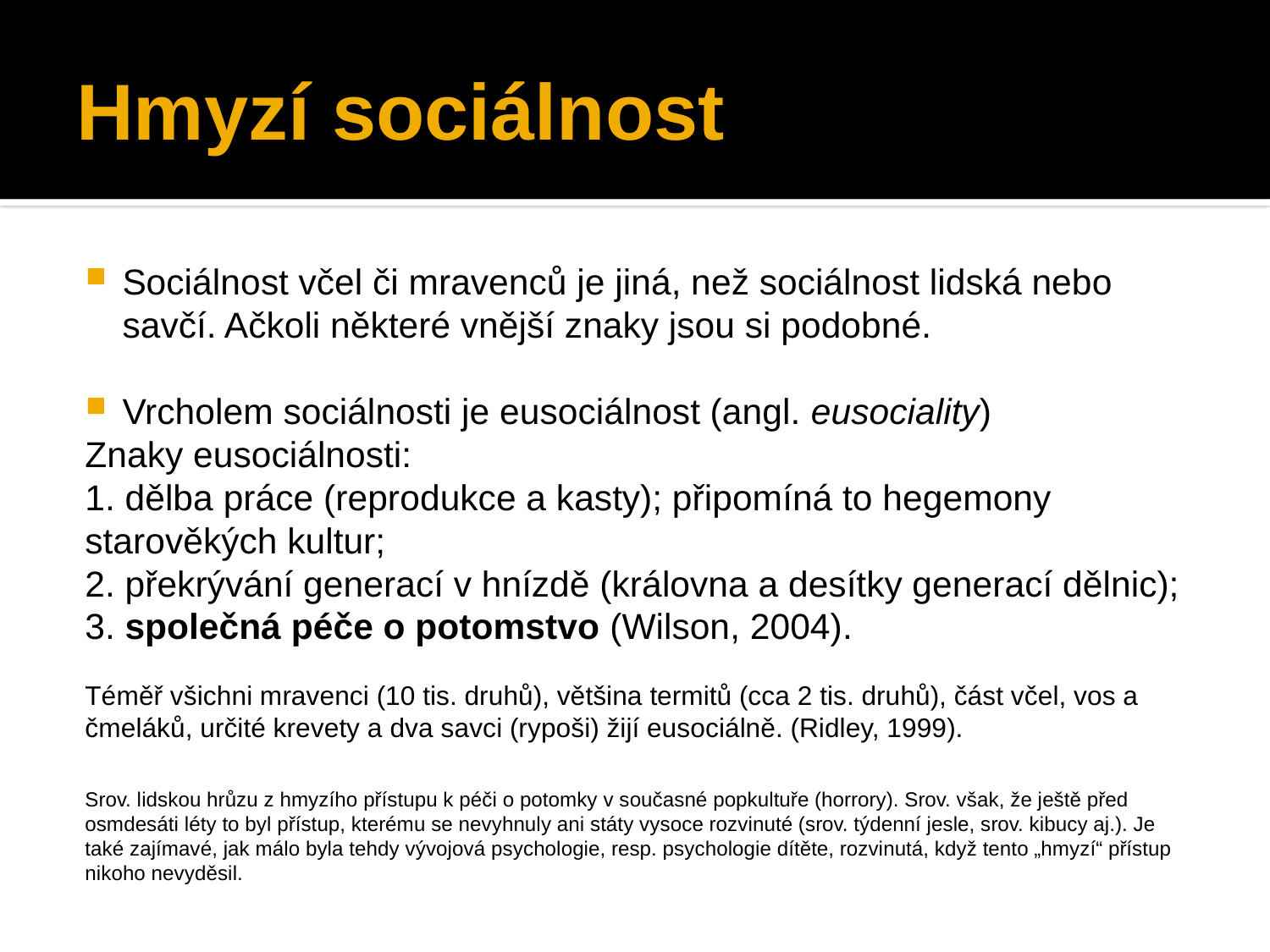

# Hmyzí sociálnost
Sociálnost včel či mravenců je jiná, než sociálnost lidská nebo savčí. Ačkoli některé vnější znaky jsou si podobné.

Vrcholem sociálnosti je eusociálnost (angl. eusociality)
Znaky eusociálnosti:
1. dělba práce (reprodukce a kasty); připomíná to hegemony starověkých kultur;
2. překrývání generací v hnízdě (královna a desítky generací dělnic);
3. společná péče o potomstvo (Wilson, 2004).

Téměř všichni mravenci (10 tis. druhů), většina termitů (cca 2 tis. druhů), část včel, vos a čmeláků, určité krevety a dva savci (rypoši) žijí eusociálně. (Ridley, 1999).

Srov. lidskou hrůzu z hmyzího přístupu k péči o potomky v současné popkultuře (horrory). Srov. však, že ještě před osmdesáti léty to byl přístup, kterému se nevyhnuly ani státy vysoce rozvinuté (srov. týdenní jesle, srov. kibucy aj.). Je také zajímavé, jak málo byla tehdy vývojová psychologie, resp. psychologie dítěte, rozvinutá, když tento „hmyzí“ přístup nikoho nevyděsil.